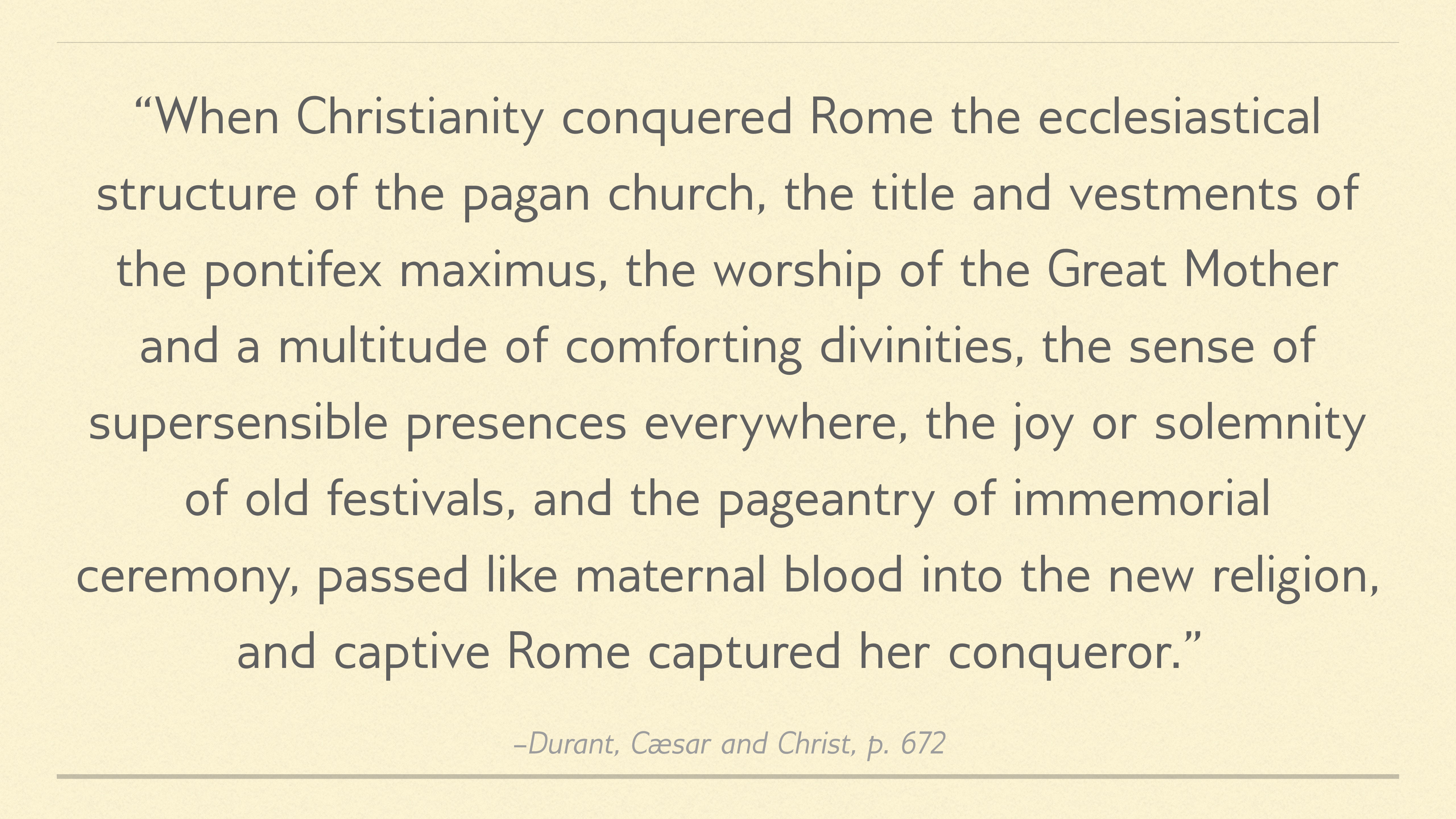

“When Christianity conquered Rome the ecclesiastical structure of the pagan church, the title and vestments of the pontifex maximus, the worship of the Great Mother and a multitude of comforting divinities, the sense of supersensible presences everywhere, the joy or solemnity of old festivals, and the pageantry of immemorial ceremony, passed like maternal blood into the new religion, and captive Rome captured her conqueror.”
–Durant, Caesar and Christ, p. 672